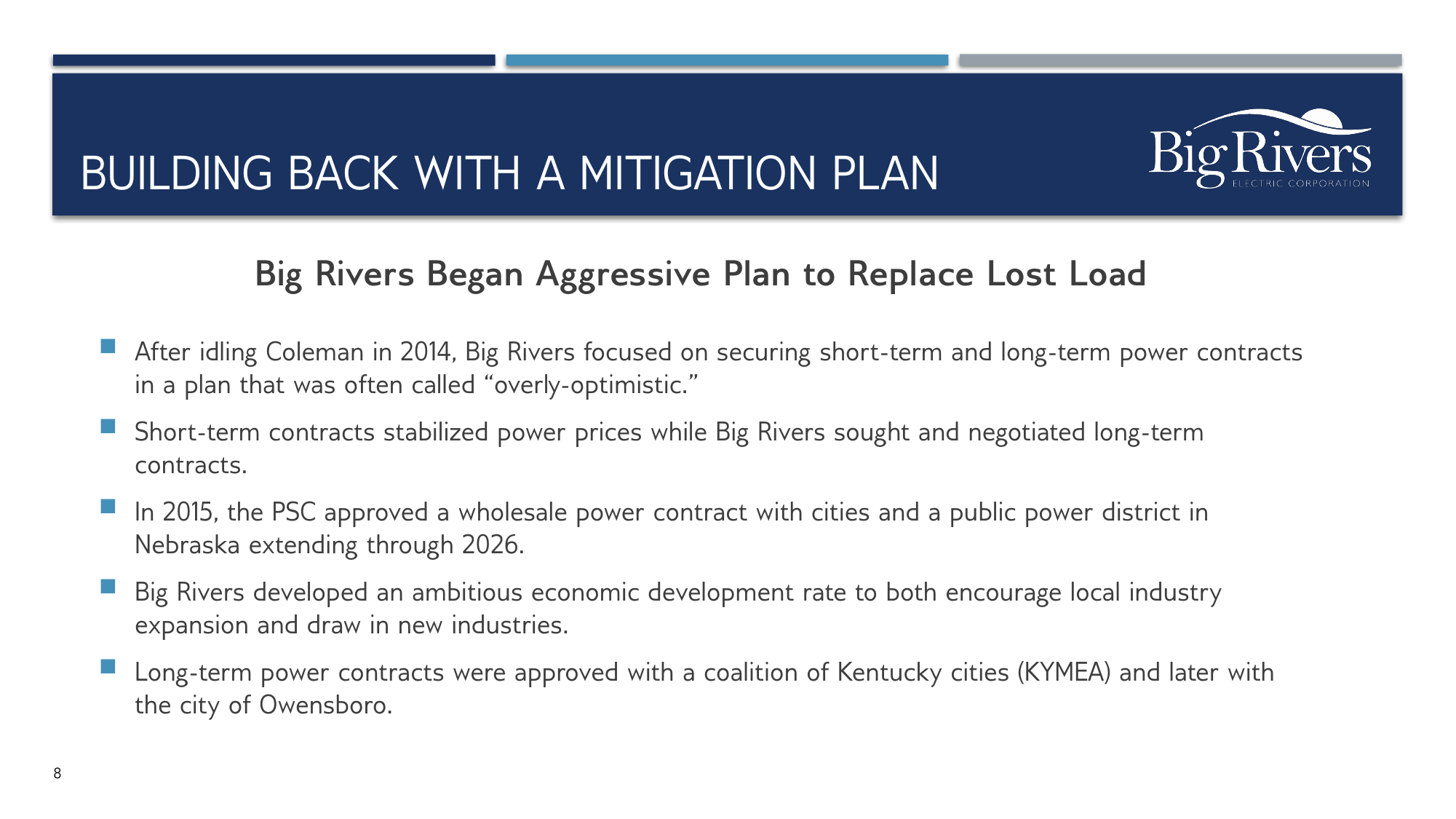

# Building back with a Mitigation plan
Big Rivers Began Aggressive Plan to Replace Lost Load
After idling Coleman in 2014, Big Rivers focused on securing short-term and long-term power contracts in a plan that was often called “overly-optimistic.”
Short-term contracts stabilized power prices while Big Rivers sought and negotiated long-term contracts.
In 2015, the PSC approved a wholesale power contract with cities and a public power district in Nebraska extending through 2026.
Big Rivers developed an ambitious economic development rate to both encourage local industry expansion and draw in new industries.
Long-term power contracts were approved with a coalition of Kentucky cities (KYMEA) and later with the city of Owensboro.

8